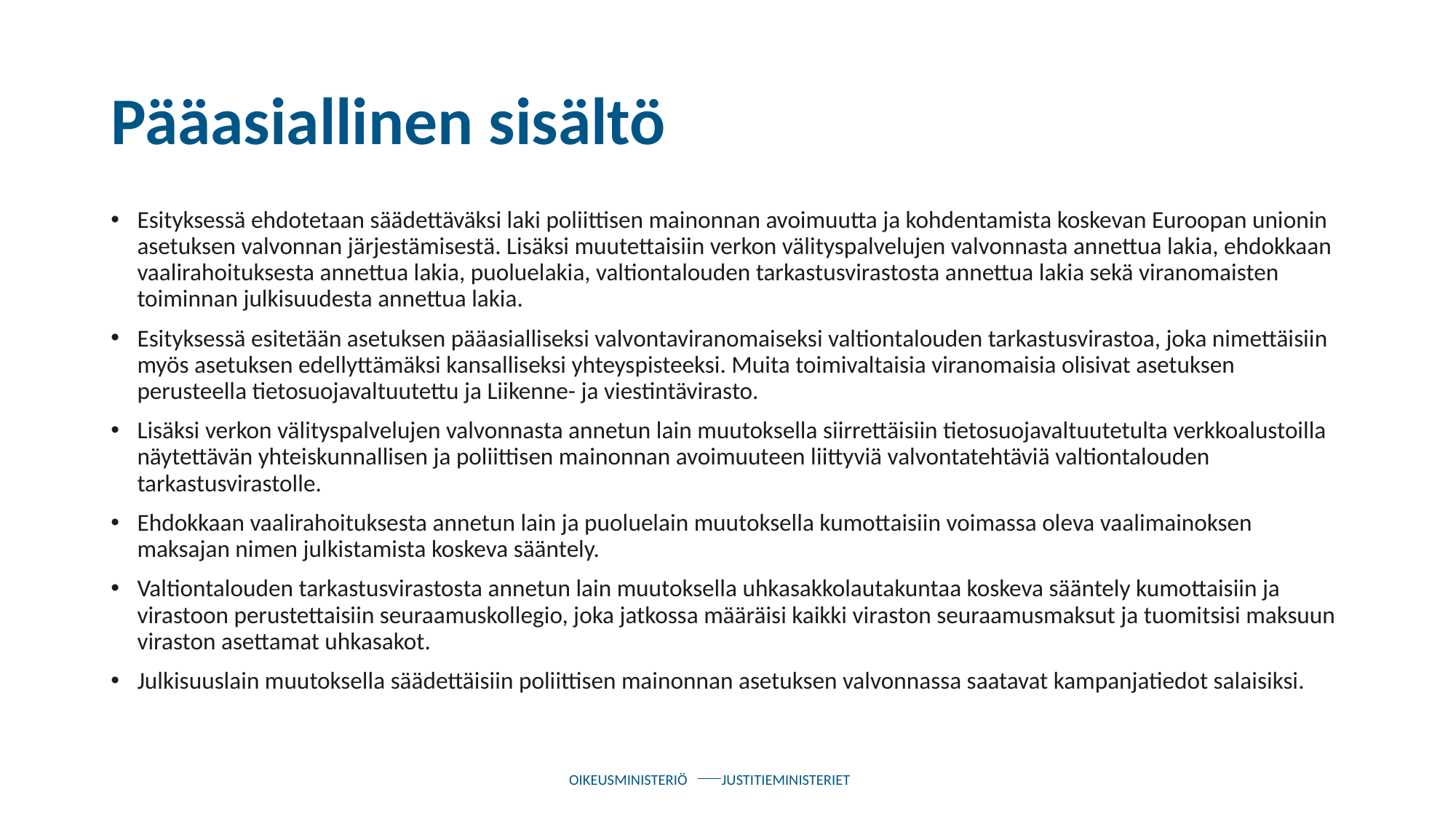

# Pääasiallinen sisältö
Esityksessä ehdotetaan säädettäväksi laki poliittisen mainonnan avoimuutta ja kohdentamista koskevan Euroopan unionin asetuksen valvonnan järjestämisestä. Lisäksi muutettaisiin verkon välityspalvelujen valvonnasta annettua lakia, ehdokkaan vaalirahoituksesta annettua lakia, puoluelakia, valtiontalouden tarkastusvirastosta annettua lakia sekä viranomaisten toiminnan julkisuudesta annettua lakia.
Esityksessä esitetään asetuksen pääasialliseksi valvontaviranomaiseksi valtiontalouden tarkastusvirastoa, joka nimettäisiin myös asetuksen edellyttämäksi kansalliseksi yhteyspisteeksi. Muita toimivaltaisia viranomaisia olisivat asetuksen perusteella tietosuojavaltuutettu ja Liikenne- ja viestintävirasto.
Lisäksi verkon välityspalvelujen valvonnasta annetun lain muutoksella siirrettäisiin tietosuojavaltuutetulta verkkoalustoilla näytettävän yhteiskunnallisen ja poliittisen mainonnan avoimuuteen liittyviä valvontatehtäviä valtiontalouden tarkastusvirastolle.
Ehdokkaan vaalirahoituksesta annetun lain ja puoluelain muutoksella kumottaisiin voimassa oleva vaalimainoksen maksajan nimen julkistamista koskeva sääntely.
Valtiontalouden tarkastusvirastosta annetun lain muutoksella uhkasakkolautakuntaa koskeva sääntely kumottaisiin ja virastoon perustettaisiin seuraamuskollegio, joka jatkossa määräisi kaikki viraston seuraamusmaksut ja tuomitsisi maksuun viraston asettamat uhkasakot.
Julkisuuslain muutoksella säädettäisiin poliittisen mainonnan asetuksen valvonnassa saatavat kampanjatiedot salaisiksi.